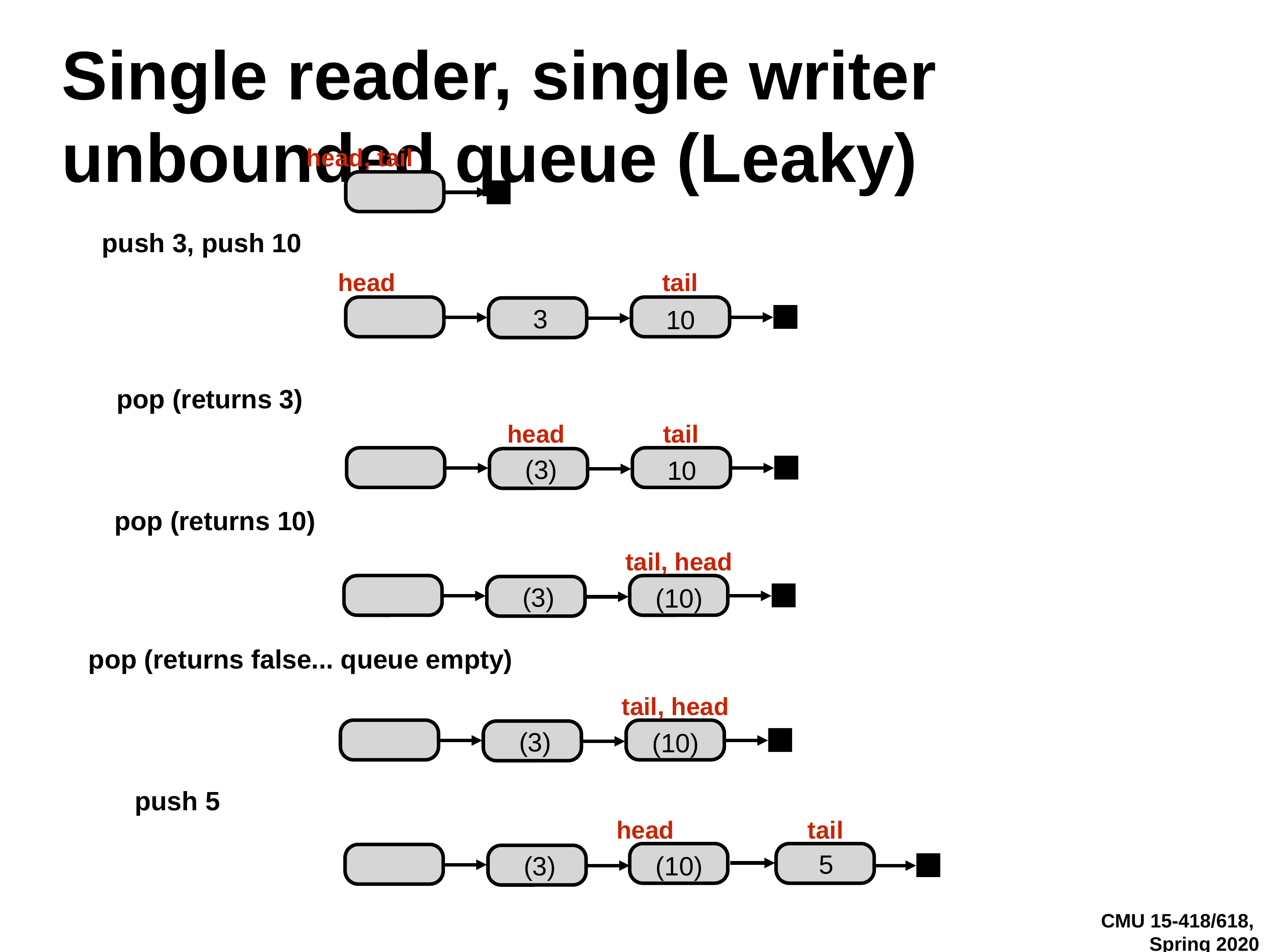

# Single reader, single writer unbounded queue (Leaky)
head, tail

push 3, push 10
head
tail

3
10

pop (returns 3)
head
tail

(3)
10

pop (returns 10)
tail, head

(3)
(10)

pop (returns false... queue empty)
tail, head

(3)
(10)

push 5
head
tail

(3)
(10)
5